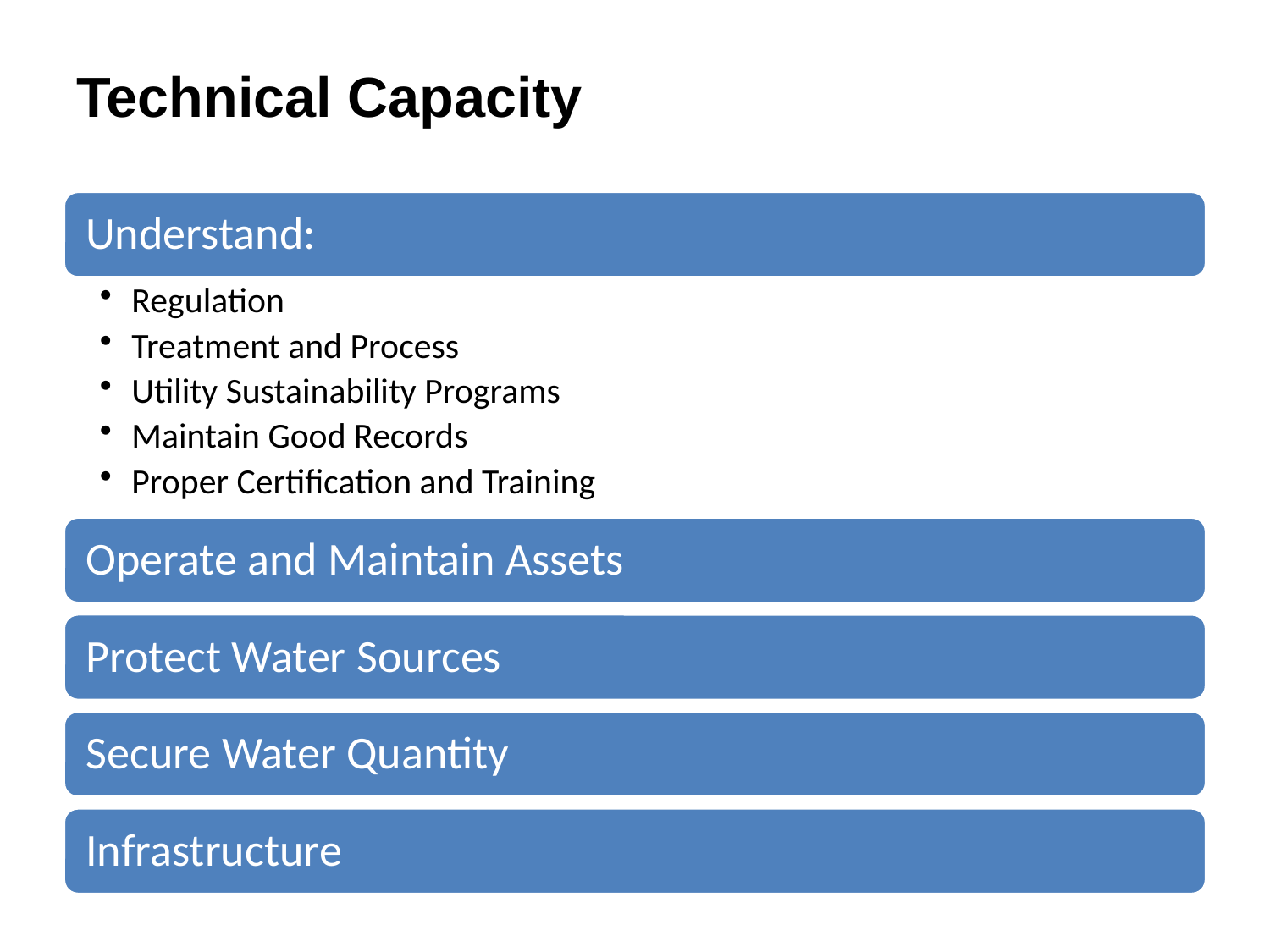

# Technical Capacity
Understand:
Regulation
Treatment and Process
Utility Sustainability Programs
Maintain Good Records
Proper Certification and Training
Operate and Maintain Assets
Protect Water Sources
Secure Water Quantity
Infrastructure